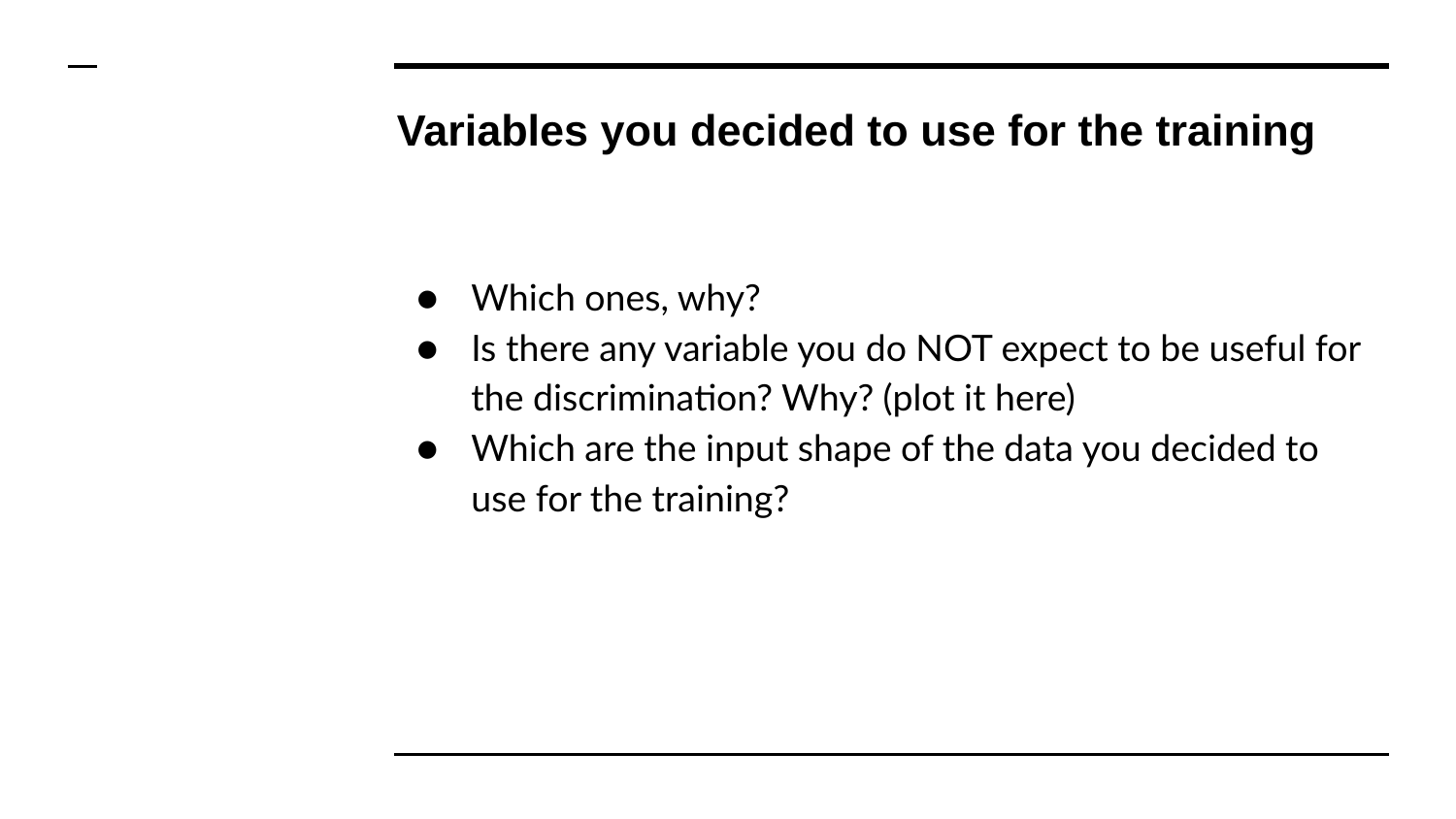

# Variables you decided to use for the training
Which ones, why?
Is there any variable you do NOT expect to be useful for the discrimination? Why? (plot it here)
Which are the input shape of the data you decided to use for the training?